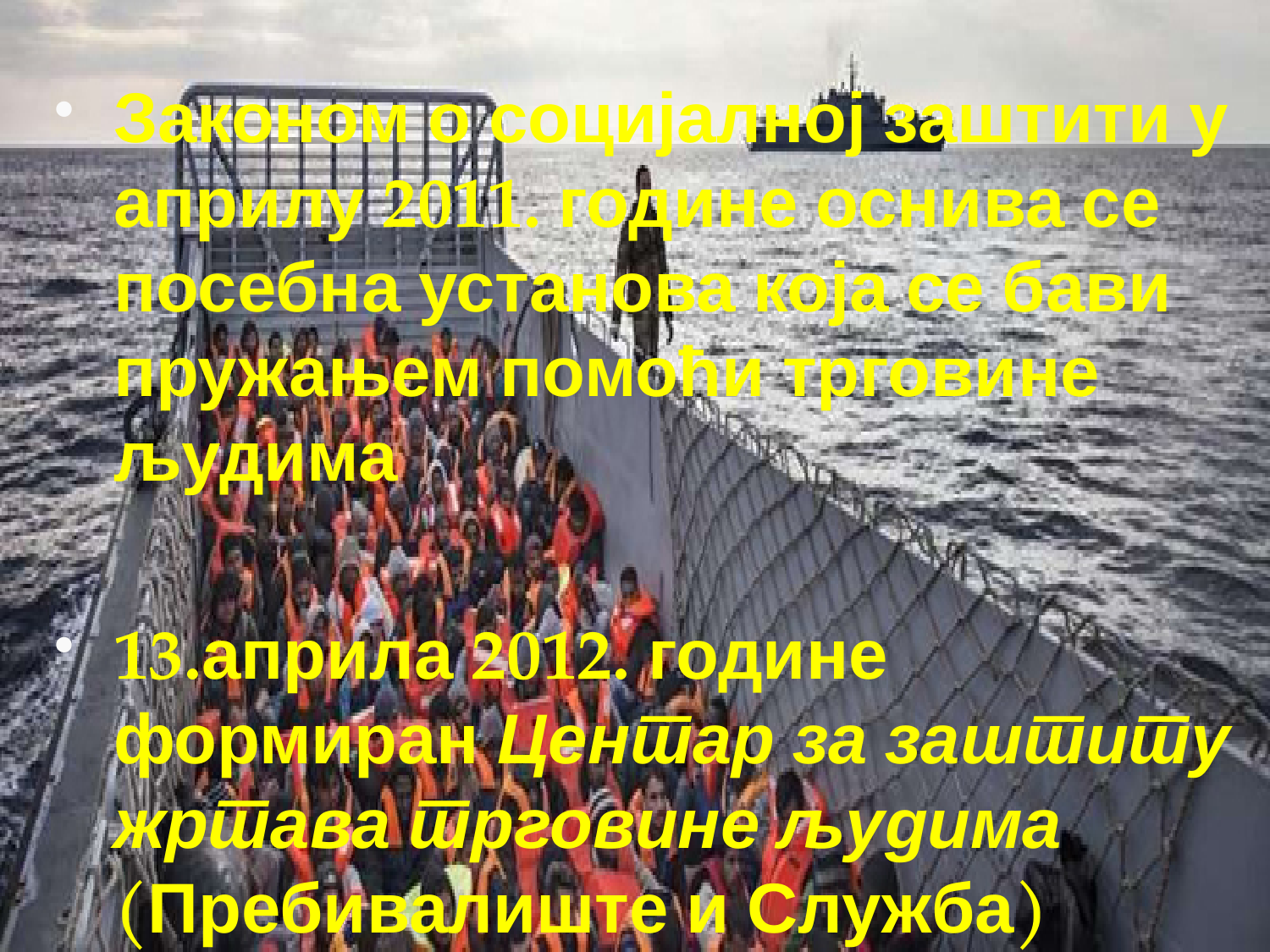

Законом о социјалној заштити у априлу 2011. године оснива се посебна установа која се бави пружањем помоћи трговине људима

13.априла 2012. године формиран Центар за заштиту жртава трговине људима (Пребивалиште и Служба)